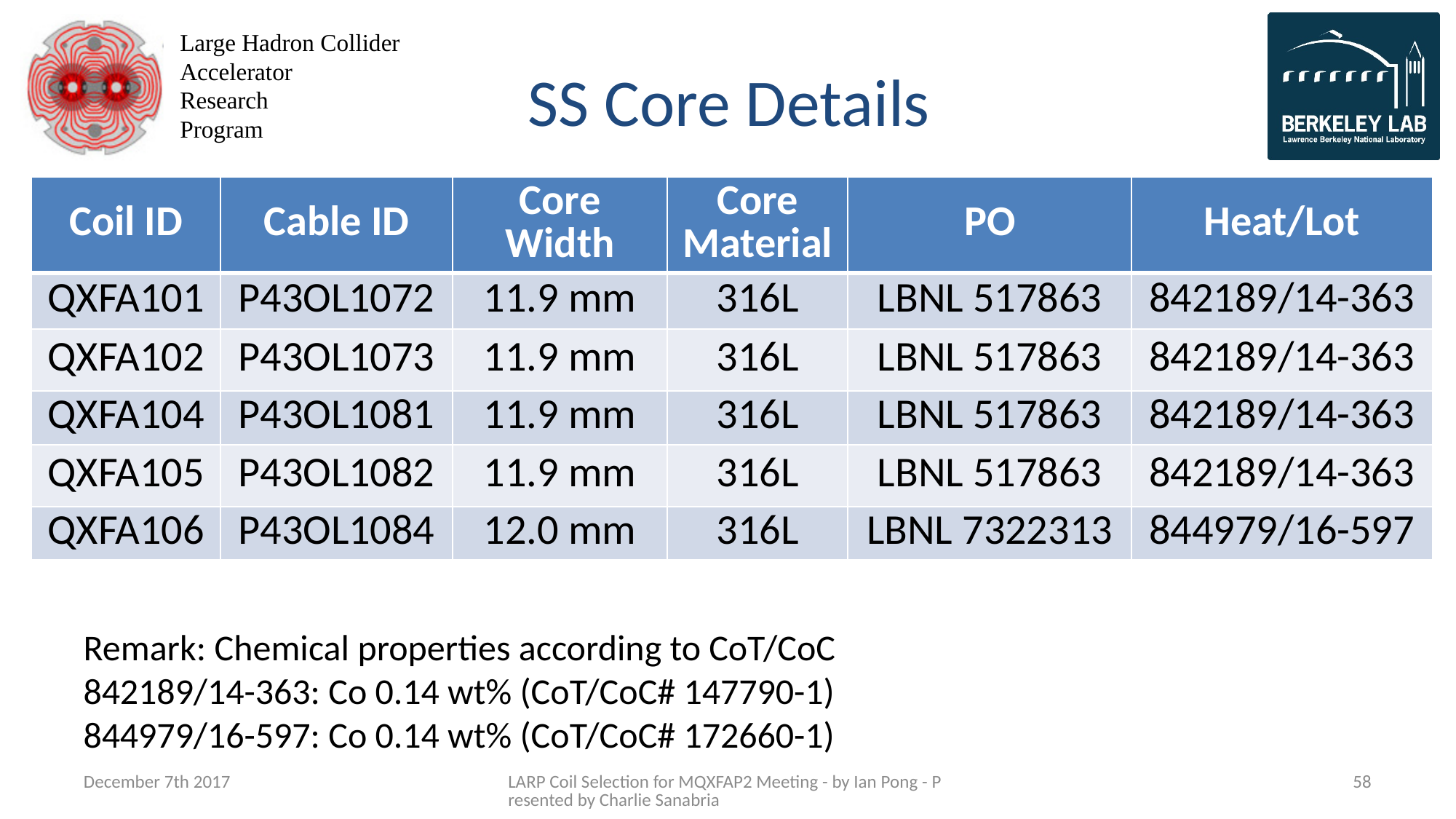

# SS Core Details
| Coil ID | Cable ID | Core Width | Core Material | PO | Heat/Lot |
| --- | --- | --- | --- | --- | --- |
| QXFA101 | P43OL1072 | 11.9 mm | 316L | LBNL 517863 | 842189/14-363 |
| QXFA102 | P43OL1073 | 11.9 mm | 316L | LBNL 517863 | 842189/14-363 |
| QXFA104 | P43OL1081 | 11.9 mm | 316L | LBNL 517863 | 842189/14-363 |
| QXFA105 | P43OL1082 | 11.9 mm | 316L | LBNL 517863 | 842189/14-363 |
| QXFA106 | P43OL1084 | 12.0 mm | 316L | LBNL 7322313 | 844979/16-597 |
Remark: Chemical properties according to CoT/CoC
842189/14-363: Co 0.14 wt% (CoT/CoC# 147790-1)
844979/16-597: Co 0.14 wt% (CoT/CoC# 172660-1)
December 7th 2017
LARP Coil Selection for MQXFAP2 Meeting - by Ian Pong - Presented by Charlie Sanabria
58